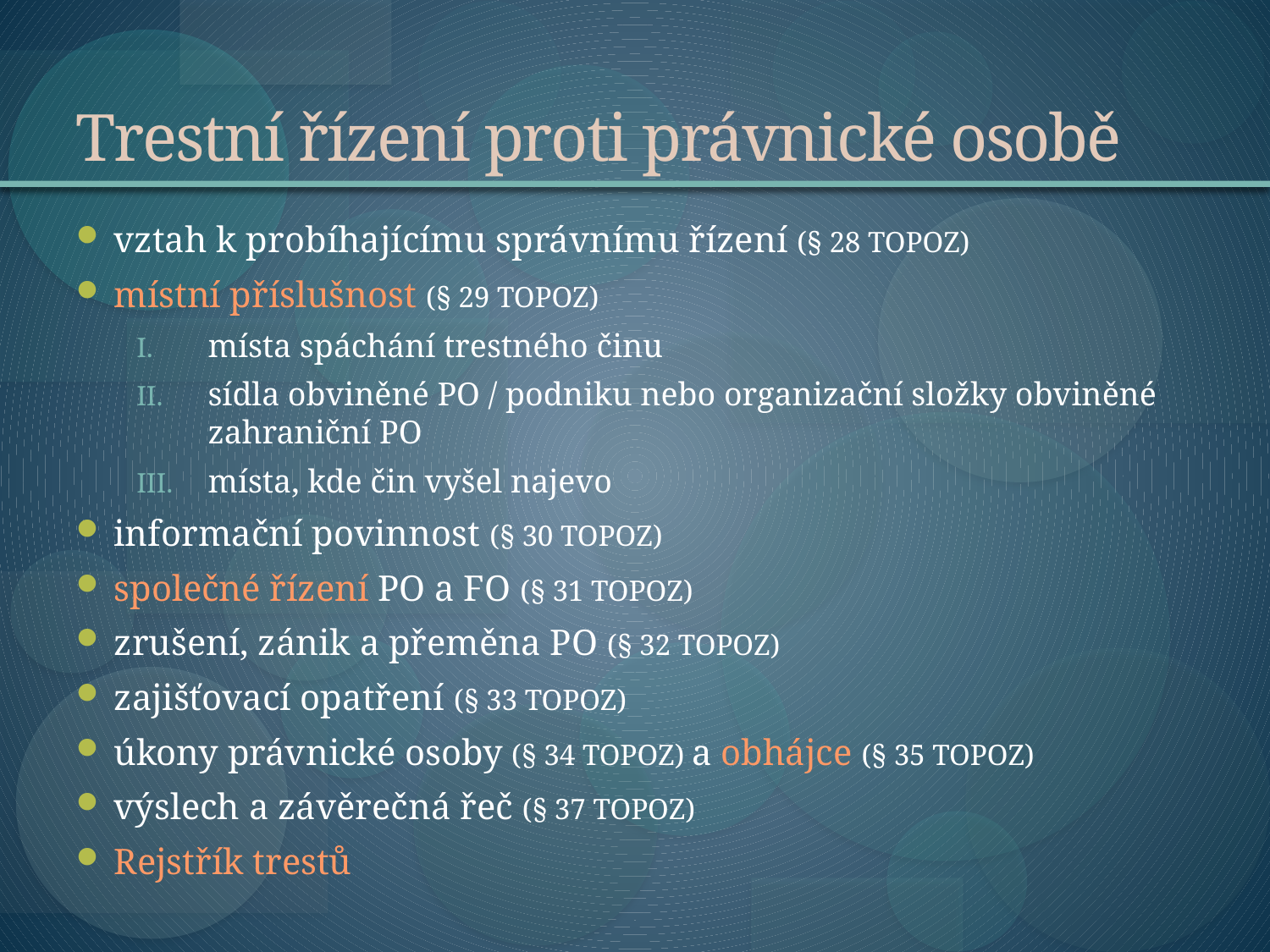

# Trestní řízení proti právnické osobě
vztah k probíhajícímu správnímu řízení (§ 28 TOPOZ)
místní příslušnost (§ 29 TOPOZ)
místa spáchání trestného činu
sídla obviněné PO / podniku nebo organizační složky obviněné zahraniční PO
místa, kde čin vyšel najevo
informační povinnost (§ 30 TOPOZ)
společné řízení PO a FO (§ 31 TOPOZ)
zrušení, zánik a přeměna PO (§ 32 TOPOZ)
zajišťovací opatření (§ 33 TOPOZ)
úkony právnické osoby (§ 34 TOPOZ) a obhájce (§ 35 TOPOZ)
výslech a závěrečná řeč (§ 37 TOPOZ)
Rejstřík trestů